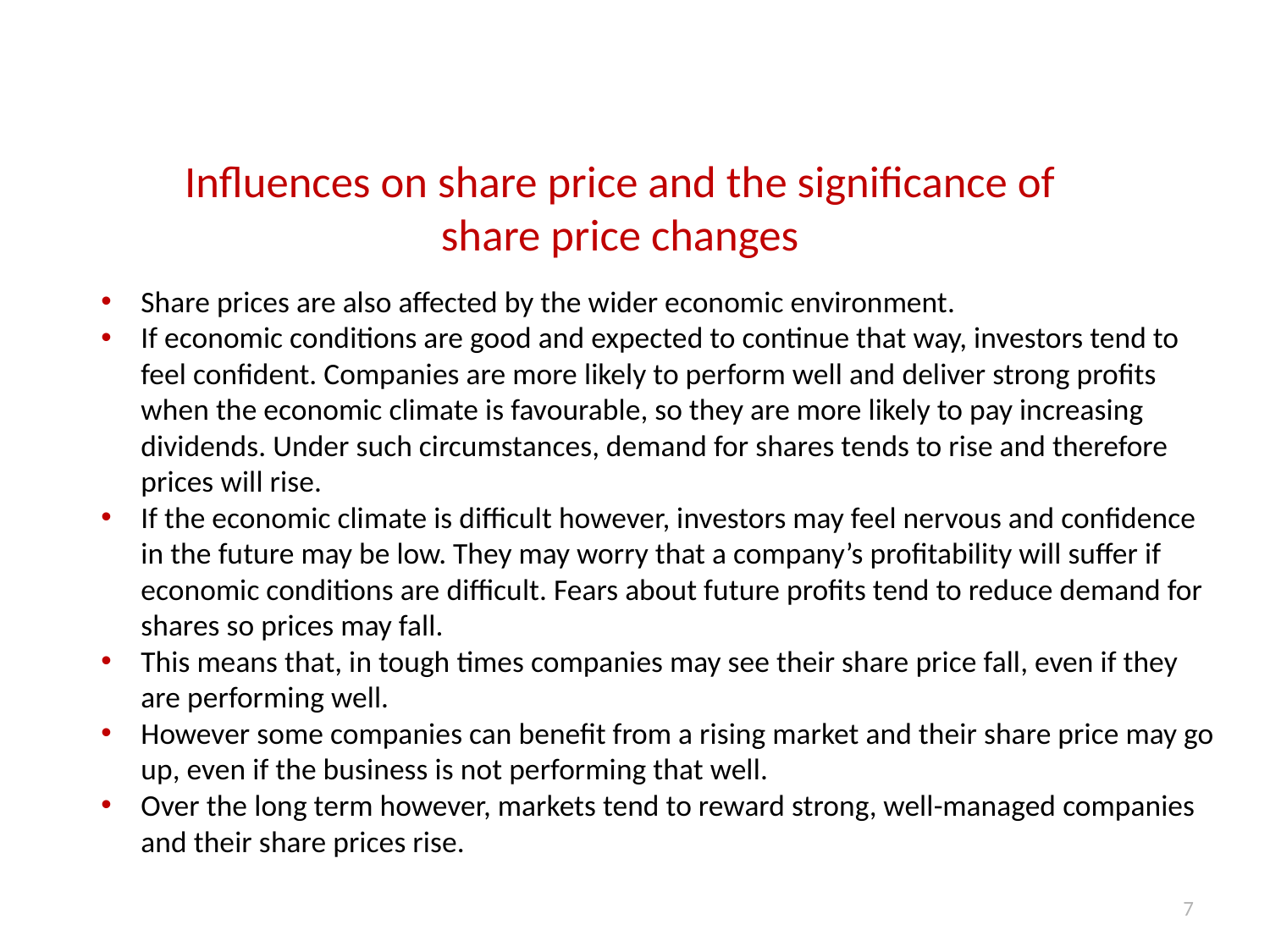

# Influences on share price and the significance of share price changes
Share prices are also affected by the wider economic environment.
If economic conditions are good and expected to continue that way, investors tend to feel confident. Companies are more likely to perform well and deliver strong profits when the economic climate is favourable, so they are more likely to pay increasing dividends. Under such circumstances, demand for shares tends to rise and therefore prices will rise.
If the economic climate is difficult however, investors may feel nervous and confidence in the future may be low. They may worry that a company’s profitability will suffer if economic conditions are difficult. Fears about future profits tend to reduce demand for shares so prices may fall.
This means that, in tough times companies may see their share price fall, even if they are performing well.
However some companies can benefit from a rising market and their share price may go up, even if the business is not performing that well.
Over the long term however, markets tend to reward strong, well-managed companies and their share prices rise.

7